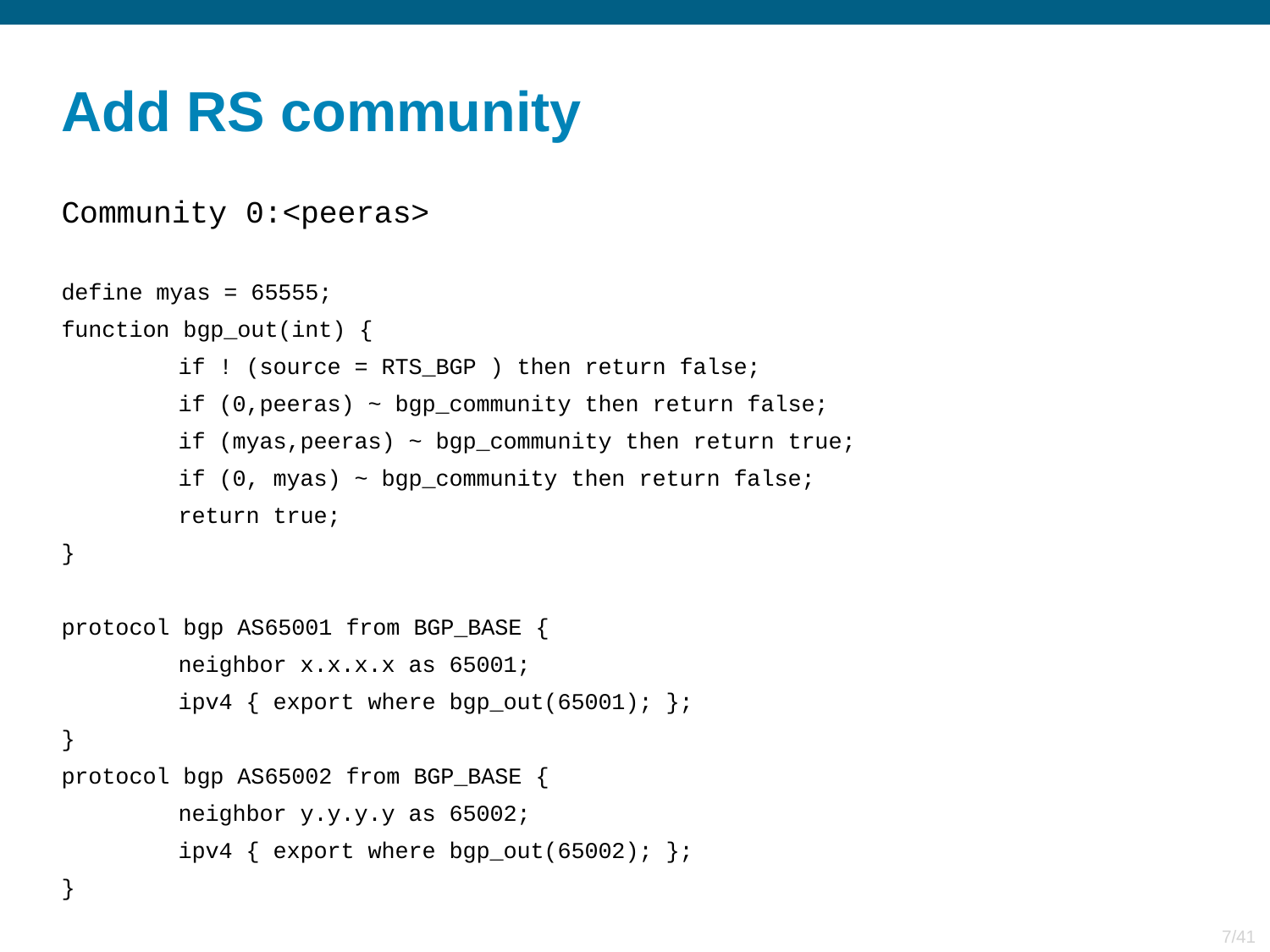

# Add RS community
Community 0:<peeras>

define myas = 65555;
function bgp_out(int) {
	if ! (source = RTS_BGP ) then return false;
	if (0,peeras) ~ bgp_community then return false;
	if (myas,peeras) ~ bgp_community then return true;
	if (0, myas) ~ bgp_community then return false;
	return true;
}

protocol bgp AS65001 from BGP_BASE {
		neighbor x.x.x.x as 65001;
		ipv4 { export where bgp_out(65001); };
}
protocol bgp AS65002 from BGP_BASE {
		neighbor y.y.y.y as 65002;
		ipv4 { export where bgp_out(65002); };
}